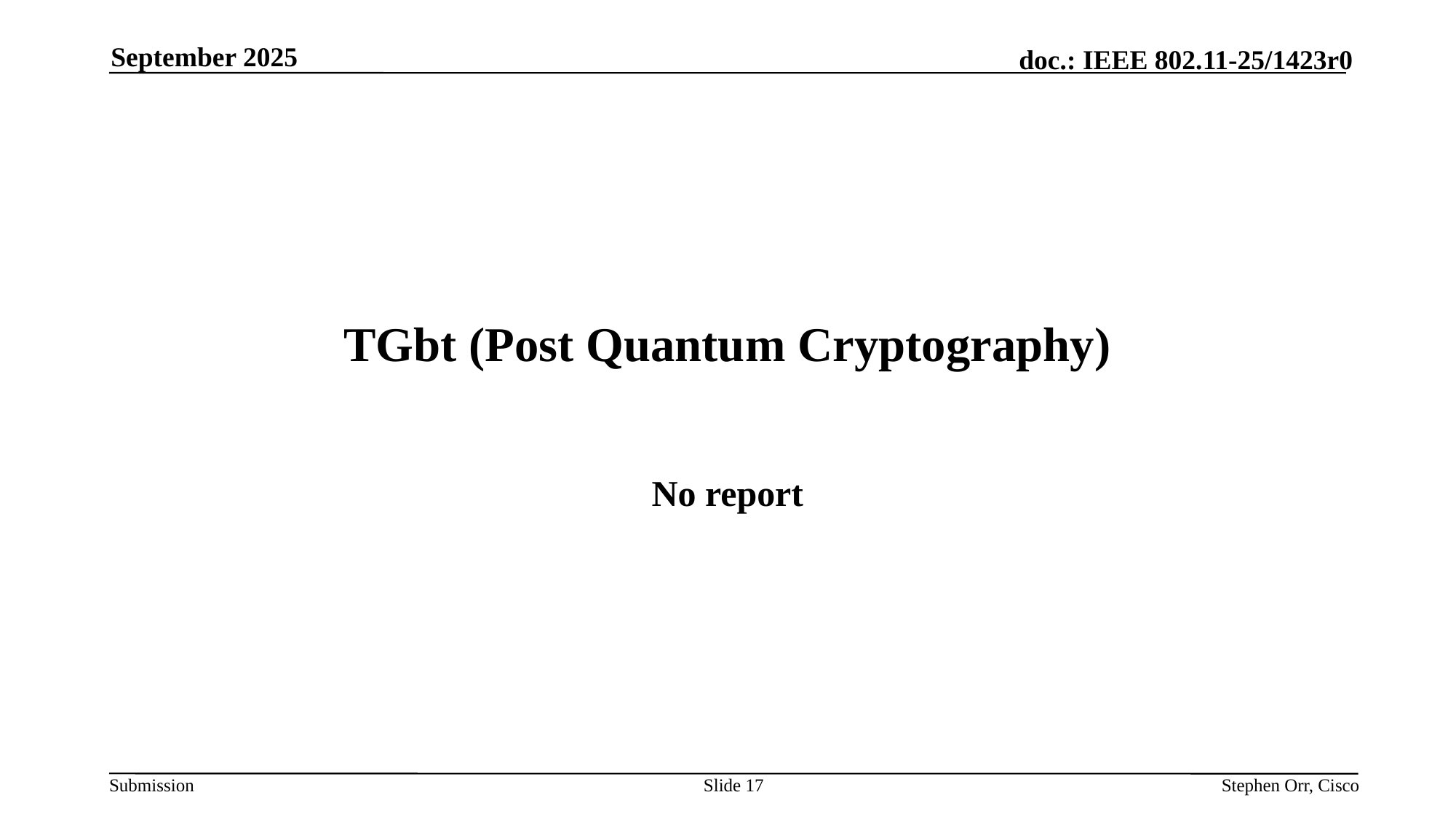

September 2025
# TGbt (Post Quantum Cryptography)
No report
Slide 17
Stephen Orr, Cisco